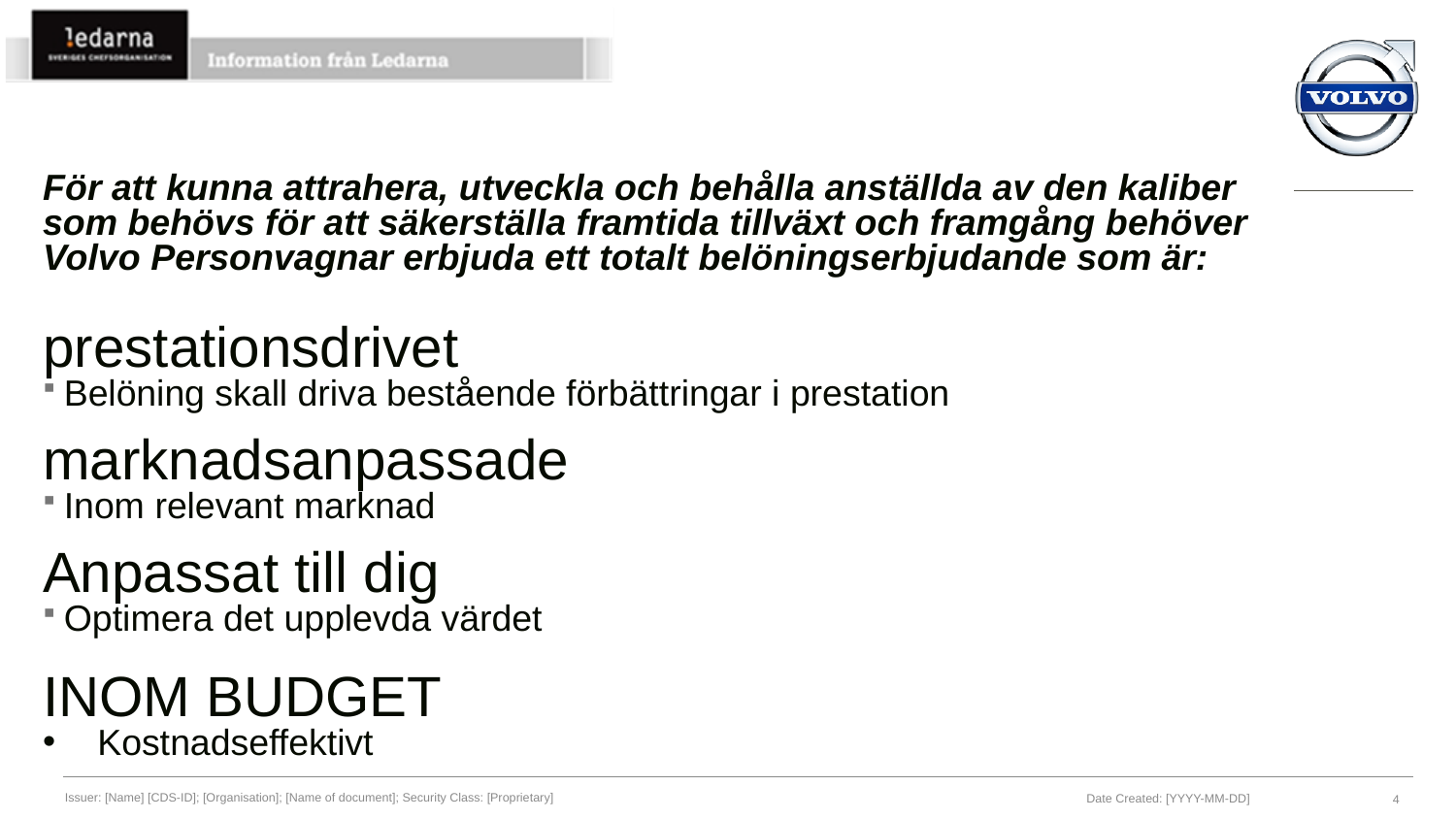

För att kunna attrahera, utveckla och behålla anställda av den kaliber som behövs för att säkerställa framtida tillväxt och framgång behöver Volvo Personvagnar erbjuda ett totalt belöningserbjudande som är:

prestationsdrivet
 Belöning skall driva bestående förbättringar i prestation

marknadsanpassade
 Inom relevant marknad

Anpassat till dig
 Optimera det upplevda värdet

INOM BUDGET
Kostnadseffektivt
Issuer: [Name] [CDS-ID]; [Organisation]; [Name of document]; Security Class: [Proprietary]
Date Created: [YYYY-MM-DD]
4